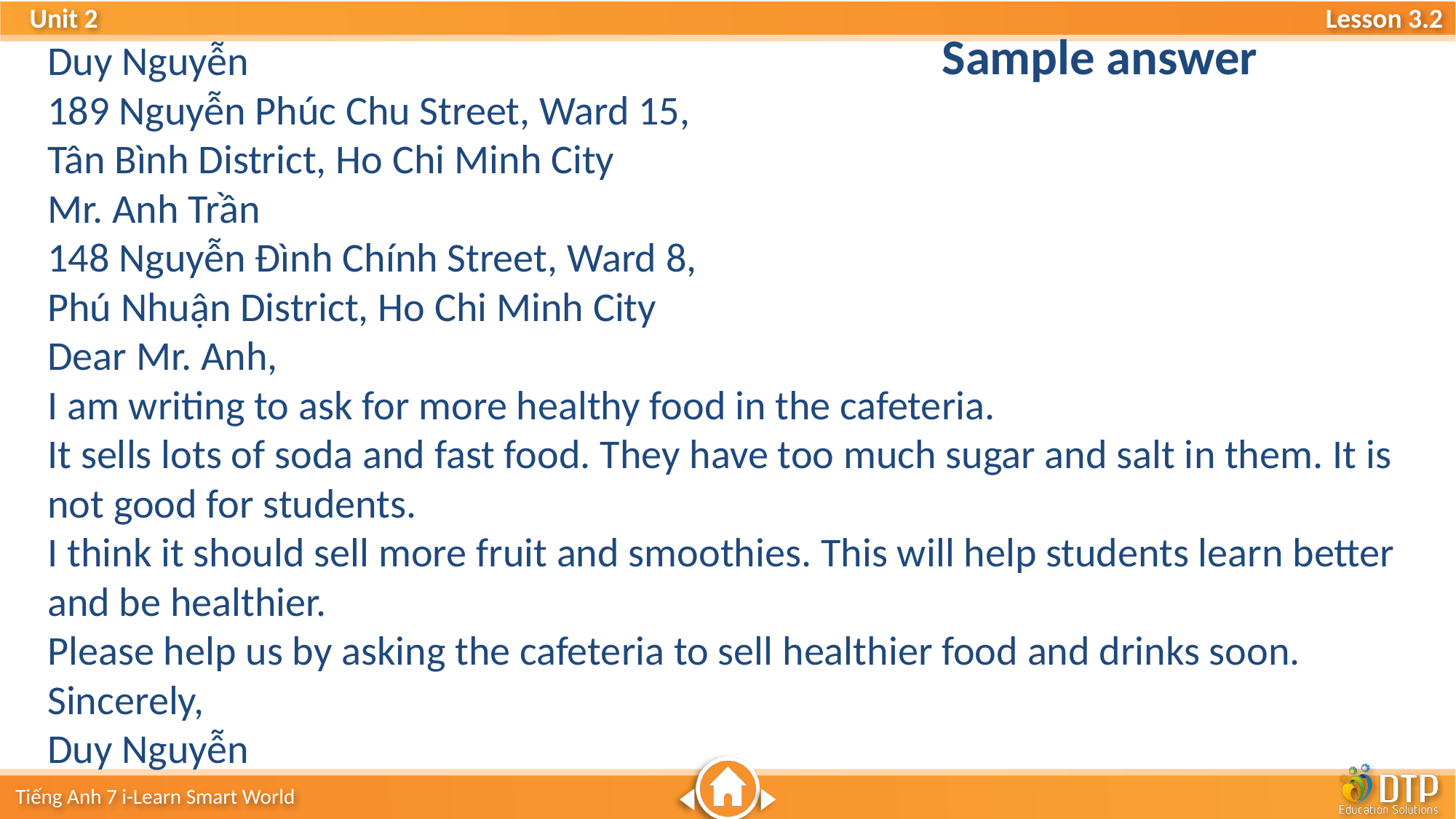

Sample answer
Duy Nguyễn
189 Nguyễn Phúc Chu Street, Ward 15,
Tân Bình District, Ho Chi Minh City
Mr. Anh Trần
148 Nguyễn Đình Chính Street, Ward 8,
Phú Nhuận District, Ho Chi Minh City
Dear Mr. Anh,
I am writing to ask for more healthy food in the cafeteria.
It sells lots of soda and fast food. They have too much sugar and salt in them. It is not good for students.
I think it should sell more fruit and smoothies. This will help students learn better and be healthier.
Please help us by asking the cafeteria to sell healthier food and drinks soon.
Sincerely,
Duy Nguyễn